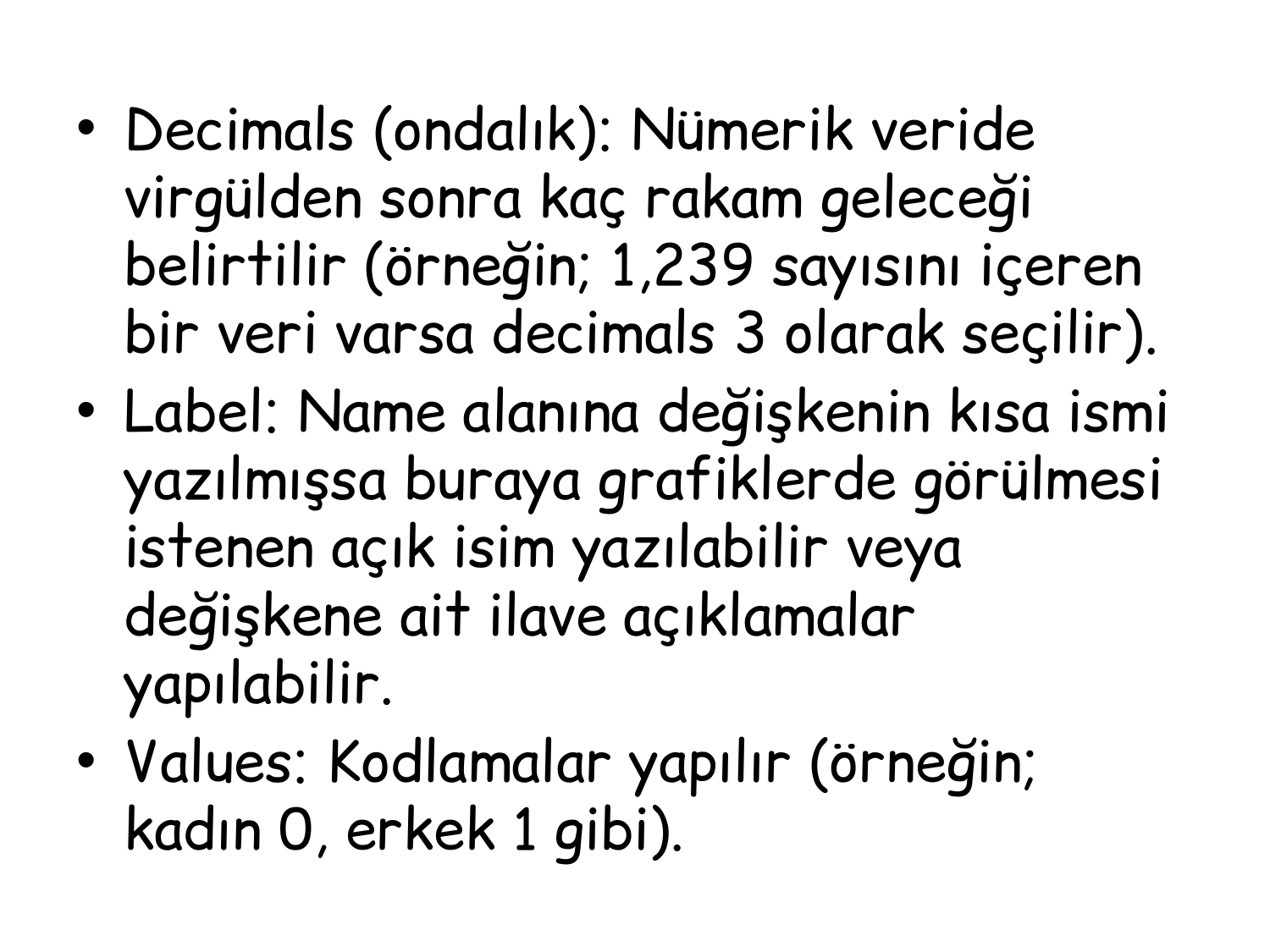

Decimals (ondalık): Nümerik veride virgülden sonra kaç rakam geleceği belirtilir (örneğin; 1,239 sayısını içeren bir veri varsa decimals 3 olarak seçilir).
Label: Name alanına değişkenin kısa ismi yazılmışsa buraya grafiklerde görülmesi istenen açık isim yazılabilir veya değişkene ait ilave açıklamalar yapılabilir.
Values: Kodlamalar yapılır (örneğin; kadın 0, erkek 1 gibi).